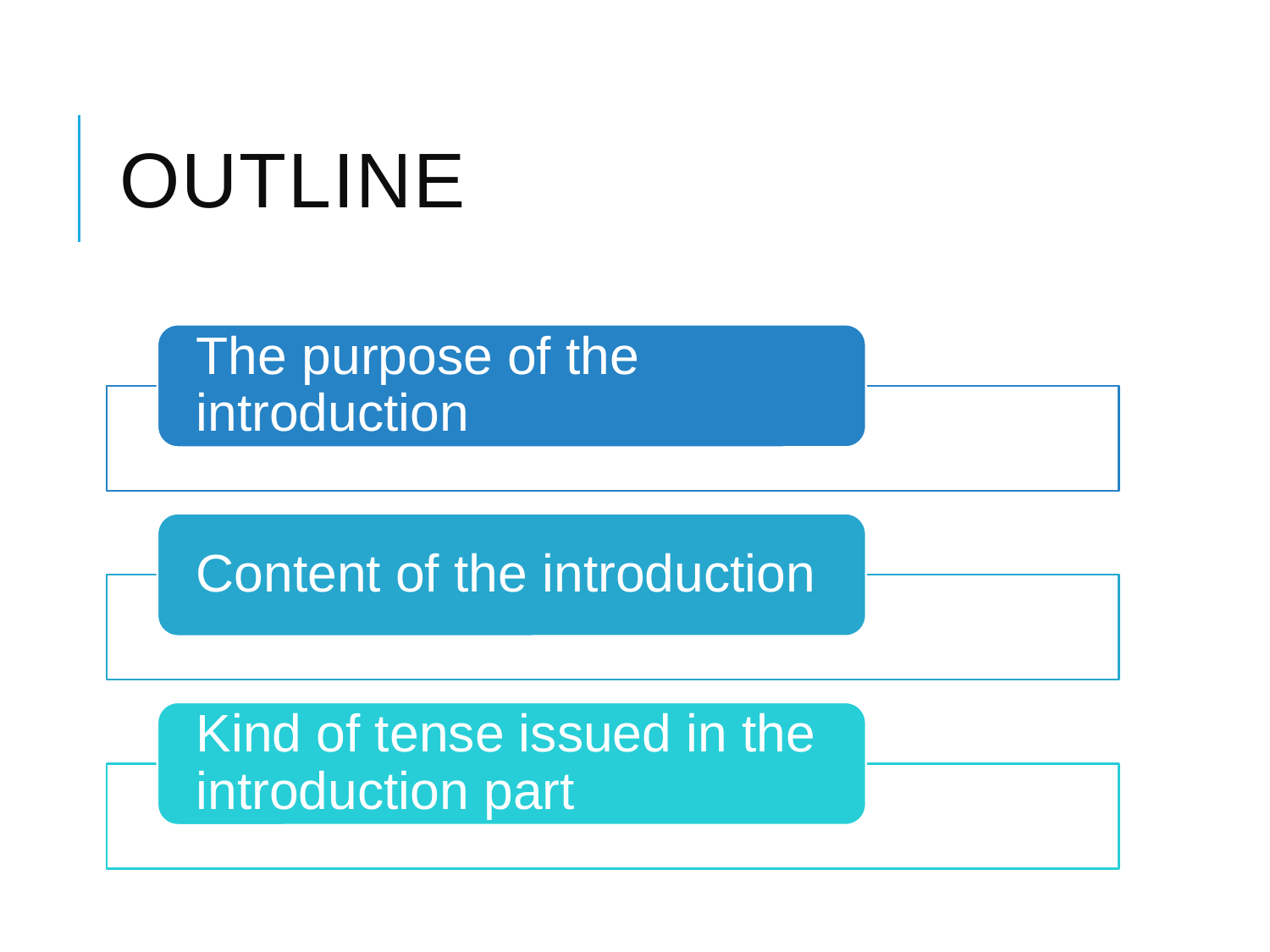

# Outline
The purpose of the introduction
Content of the introduction
Kind of tense issued in the introduction part